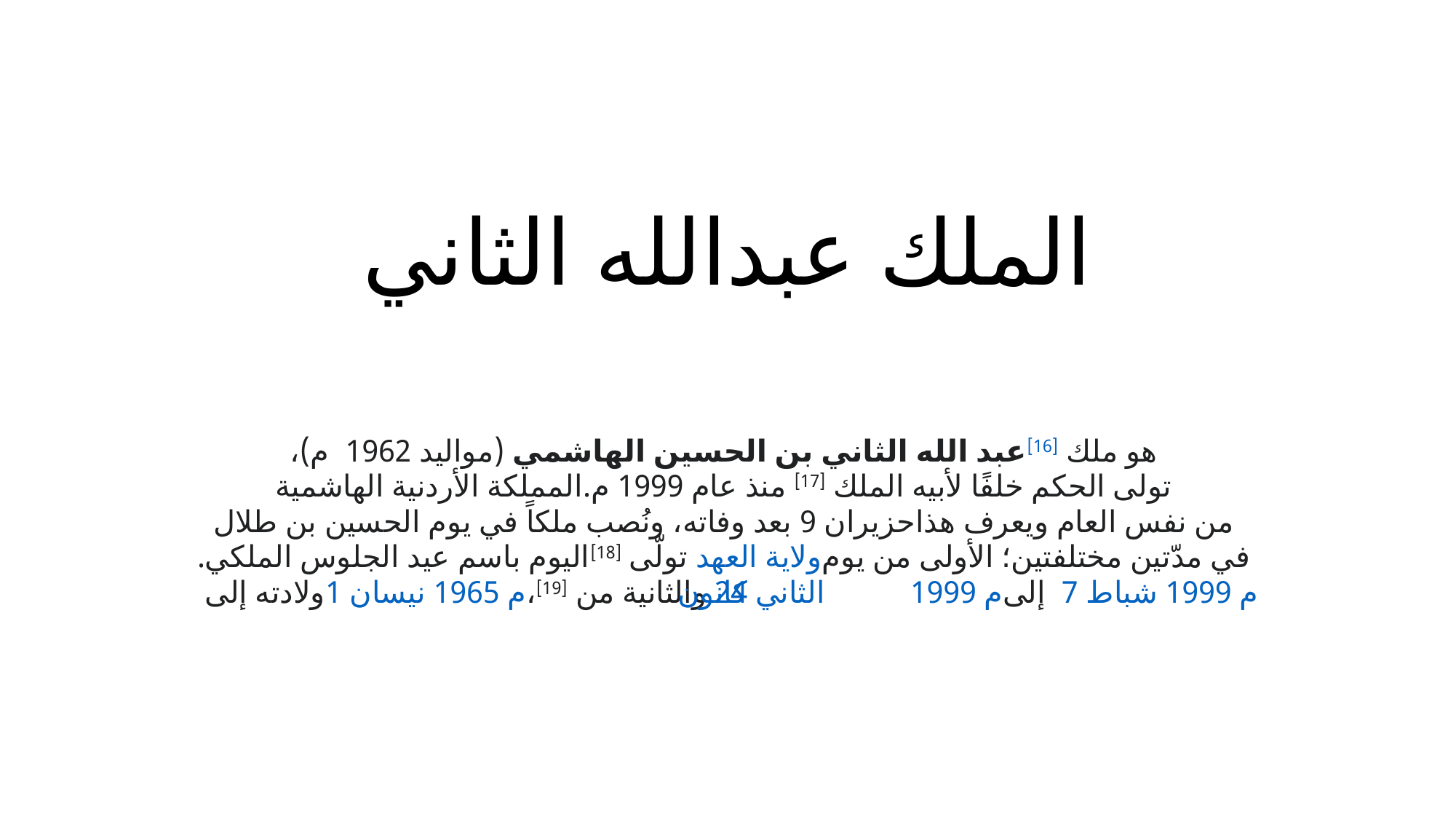

# الملك عبدالله الثاني
عبد الله الثاني بن الحسين الهاشمي (مواليد 1962 م)،[16] هو ملك المملكة الأردنية الهاشمية منذ عام 1999 م.[17] تولى الحكم خلفًا لأبيه الملك الحسين بن طلال بعد وفاته، ونُصب ملكاً في يوم 9 حزيران من نفس العام ويعرف هذا اليوم باسم عيد الجلوس الملكي.[18] تولّى ولاية العهد في مدّتين مختلفتين؛ الأولى من يوم ولادته إلى 1 نيسان 1965 م،[19] والثانية من 24 كانون الثاني 1999 م إلى 7 شباط 1999 م